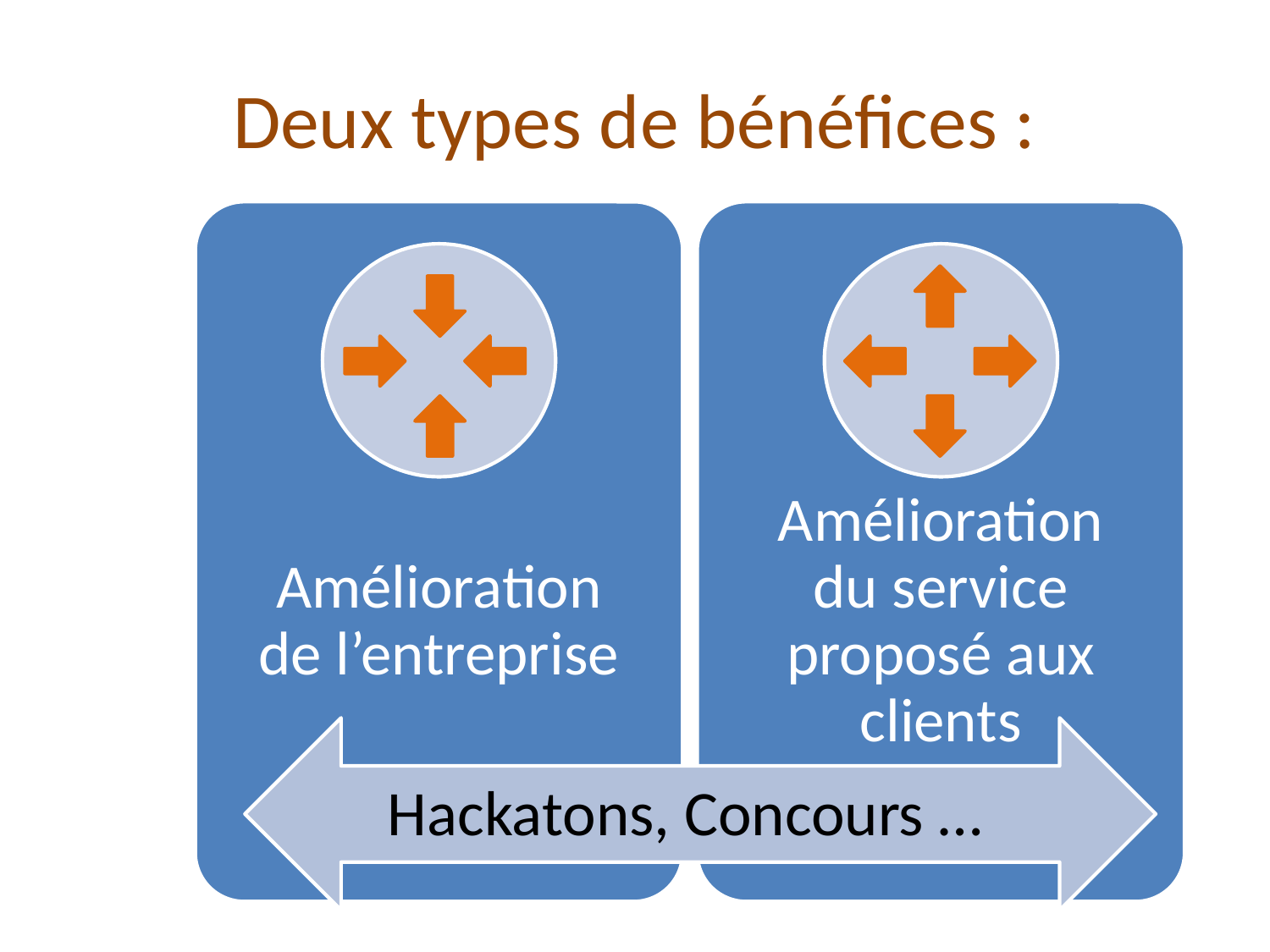

# Deux types de bénéfices :
Amélioration de l’entreprise
Amélioration du service proposé aux clients

Hackatons, Concours …